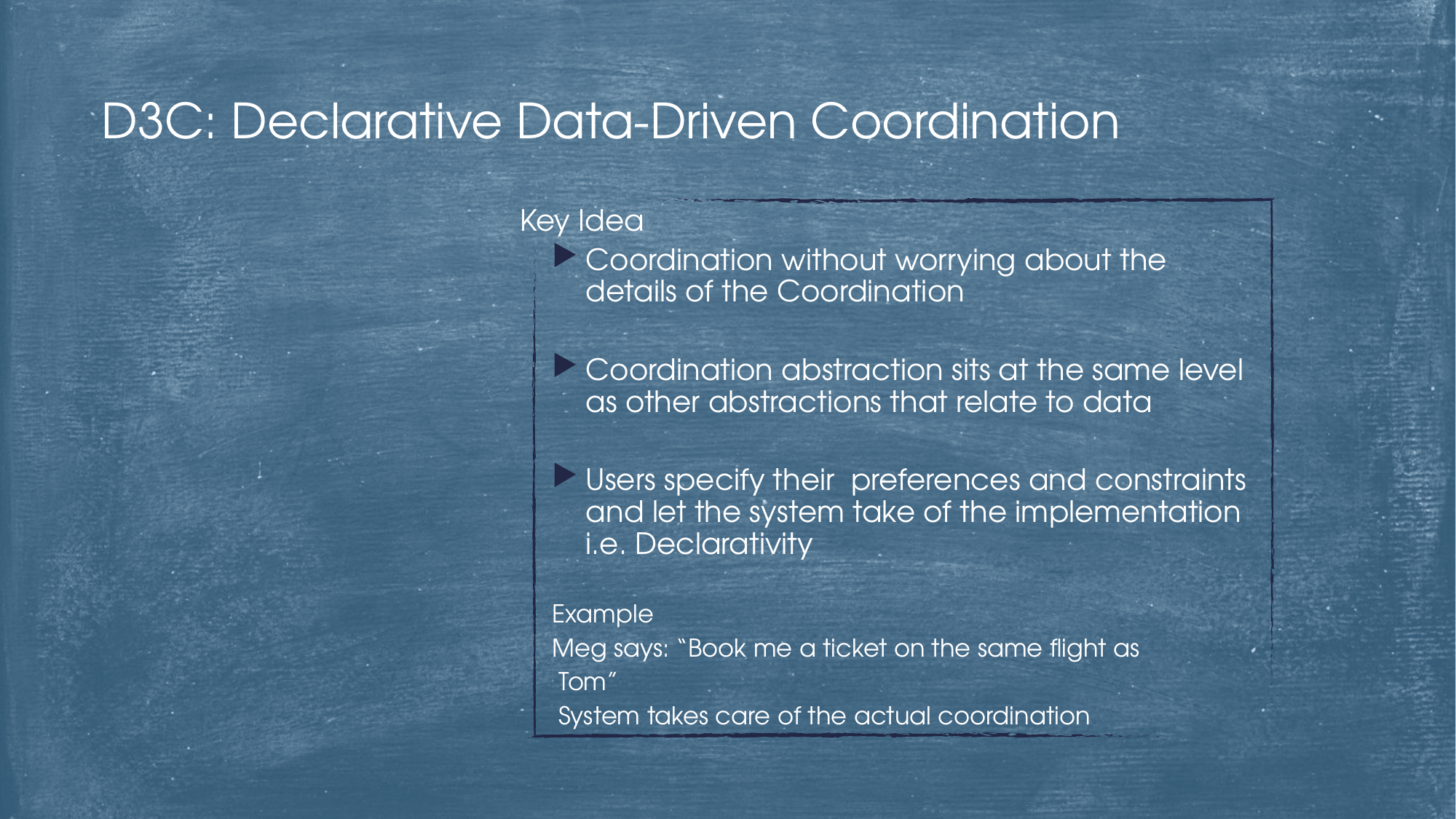

# D3C: Declarative Data-Driven Coordination
Key Idea
Coordination without worrying about the details of the Coordination

Coordination abstraction sits at the same level as other abstractions that relate to data

Users specify their  preferences and constraints and let the system take of the implementation i.e. Declarativity

Example
Meg says: “Book me a ticket on the same flight as
 Tom”
 System takes care of the actual coordination